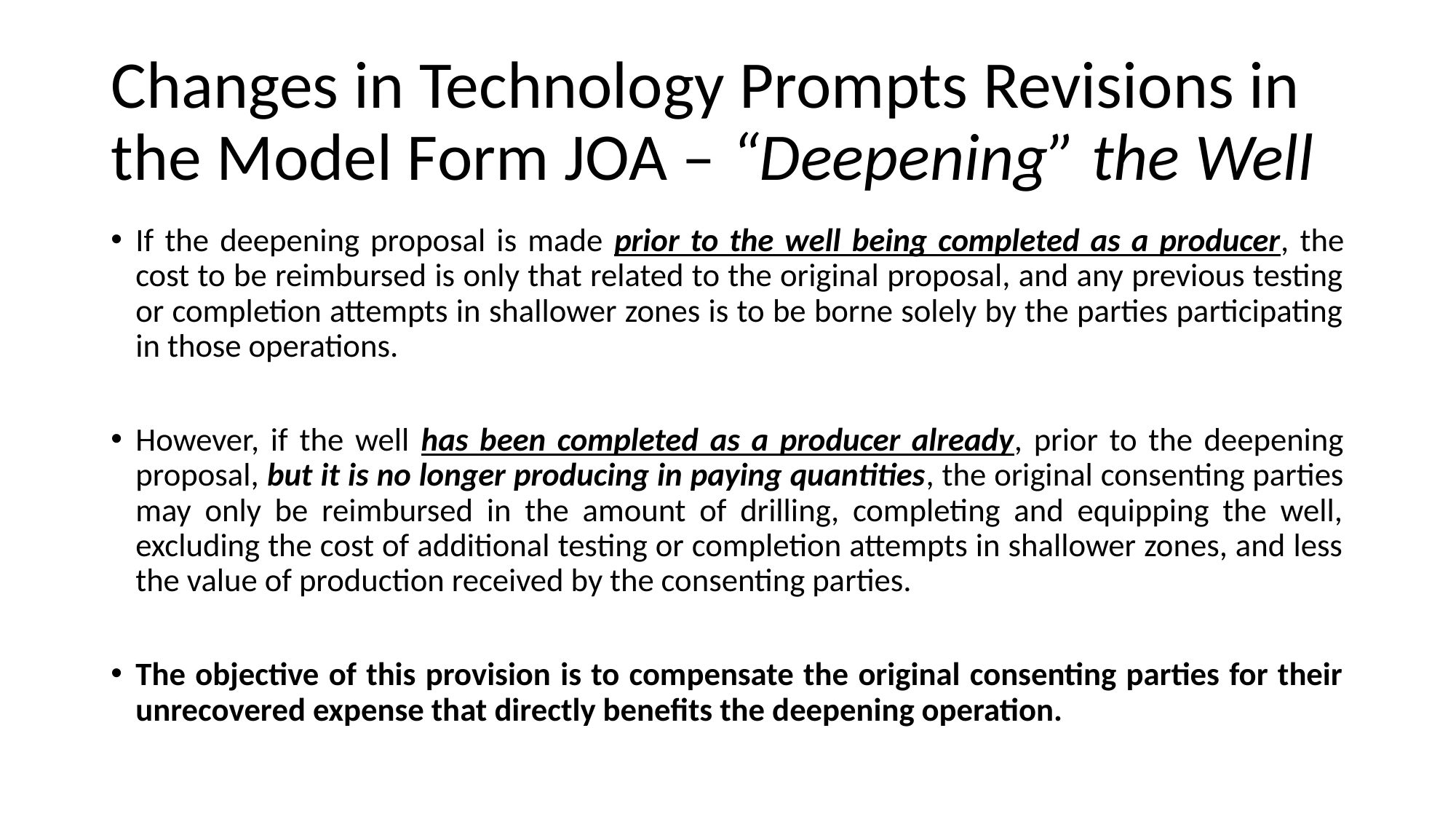

# Changes in Technology Prompts Revisions in the Model Form JOA – “Deepening” the Well
If the deepening proposal is made prior to the well being completed as a producer, the cost to be reimbursed is only that related to the original proposal, and any previous testing or completion attempts in shallower zones is to be borne solely by the parties participating in those operations.

However, if the well has been completed as a producer already, prior to the deepening proposal, but it is no longer producing in paying quantities, the original consenting parties may only be reimbursed in the amount of drilling, completing and equipping the well, excluding the cost of additional testing or completion attempts in shallower zones, and less the value of production received by the consenting parties.

The objective of this provision is to compensate the original consenting parties for their unrecovered expense that directly benefits the deepening operation.